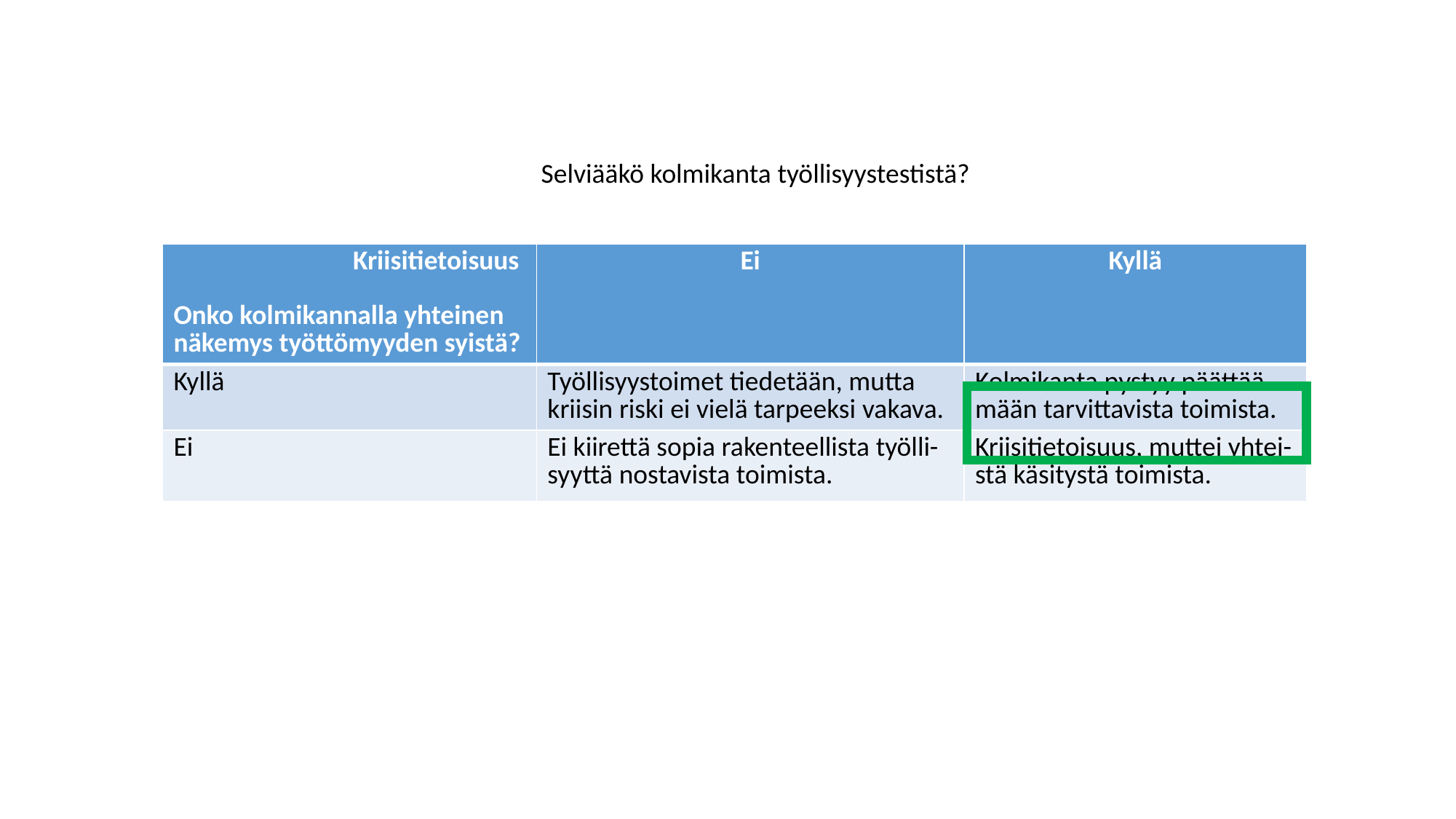

Selviääkö kolmikanta työllisyystestistä?
| Kriisitietoisuus Onko kolmikannalla yhteinen näkemys työttömyyden syistä? | Ei | Kyllä |
| --- | --- | --- |
| Kyllä | Työllisyystoimet tiedetään, mutta kriisin riski ei vielä tarpeeksi vakava. | Kolmikanta pystyy päättää- mään tarvittavista toimista. |
| Ei | Ei kiirettä sopia rakenteellista työlli-syyttä nostavista toimista. | Kriisitietoisuus, muttei yhtei-stä käsitystä toimista. |